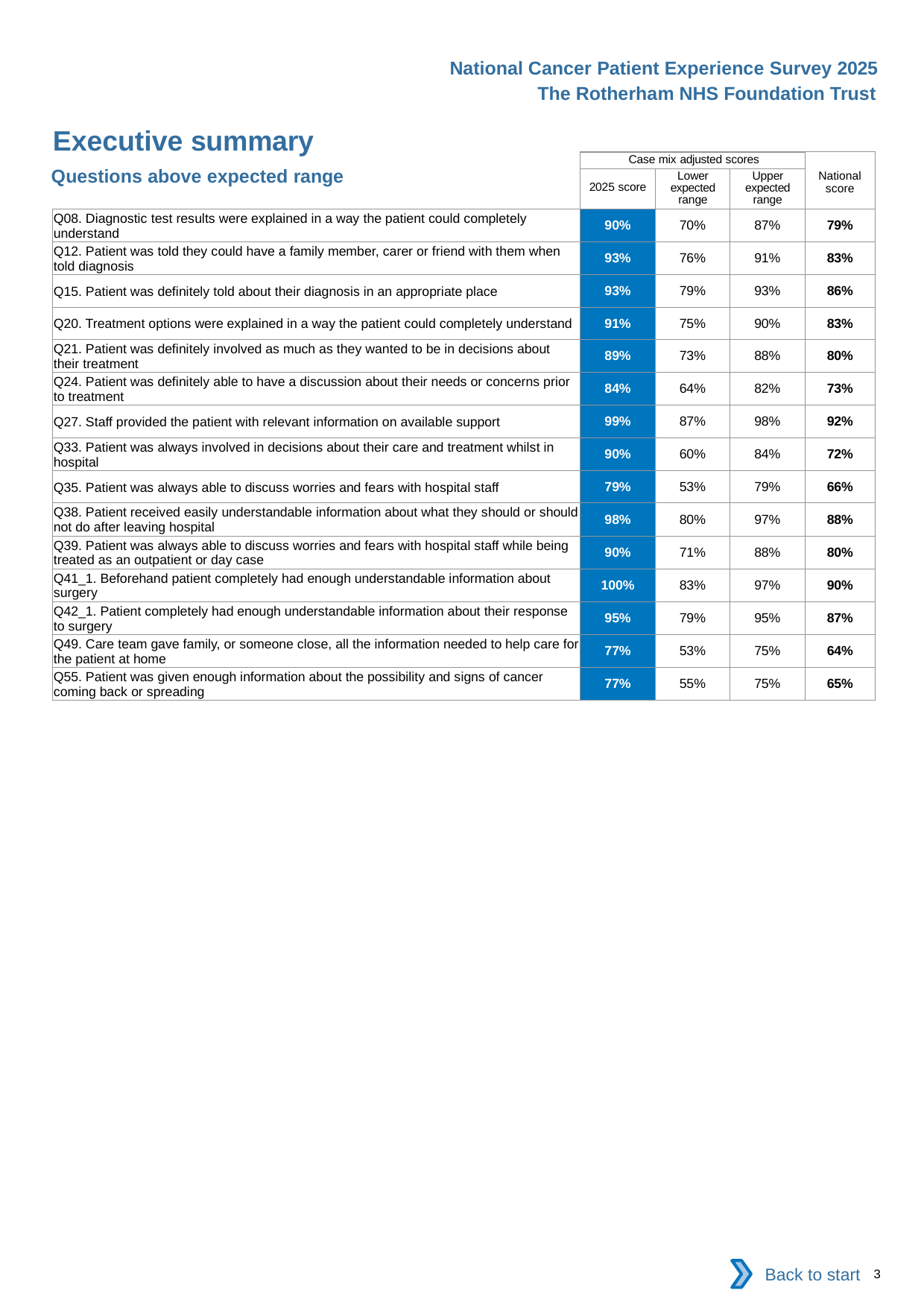

National Cancer Patient Experience Survey 2025
The Rotherham NHS Foundation Trust
Executive summary
|  | Case mix adjusted scores |  |  | National score |
| --- | --- | --- | --- | --- |
|  | 2025 score | Lower expected range | Upper expected range |  |
| Q08. Diagnostic test results were explained in a way the patient could completely understand | 90% | 70% | 87% | 79% |
| Q12. Patient was told they could have a family member, carer or friend with them when told diagnosis | 93% | 76% | 91% | 83% |
| Q15. Patient was definitely told about their diagnosis in an appropriate place | 93% | 79% | 93% | 86% |
| Q20. Treatment options were explained in a way the patient could completely understand | 91% | 75% | 90% | 83% |
| Q21. Patient was definitely involved as much as they wanted to be in decisions about their treatment | 89% | 73% | 88% | 80% |
| Q24. Patient was definitely able to have a discussion about their needs or concerns prior to treatment | 84% | 64% | 82% | 73% |
| Q27. Staff provided the patient with relevant information on available support | 99% | 87% | 98% | 92% |
| Q33. Patient was always involved in decisions about their care and treatment whilst in hospital | 90% | 60% | 84% | 72% |
| Q35. Patient was always able to discuss worries and fears with hospital staff | 79% | 53% | 79% | 66% |
| Q38. Patient received easily understandable information about what they should or should not do after leaving hospital | 98% | 80% | 97% | 88% |
| Q39. Patient was always able to discuss worries and fears with hospital staff while being treated as an outpatient or day case | 90% | 71% | 88% | 80% |
| Q41\_1. Beforehand patient completely had enough understandable information about surgery | 100% | 83% | 97% | 90% |
| Q42\_1. Patient completely had enough understandable information about their response to surgery | 95% | 79% | 95% | 87% |
| Q49. Care team gave family, or someone close, all the information needed to help care for the patient at home | 77% | 53% | 75% | 64% |
| Q55. Patient was given enough information about the possibility and signs of cancer coming back or spreading | 77% | 55% | 75% | 65% |
Questions above expected range
Back to start

3